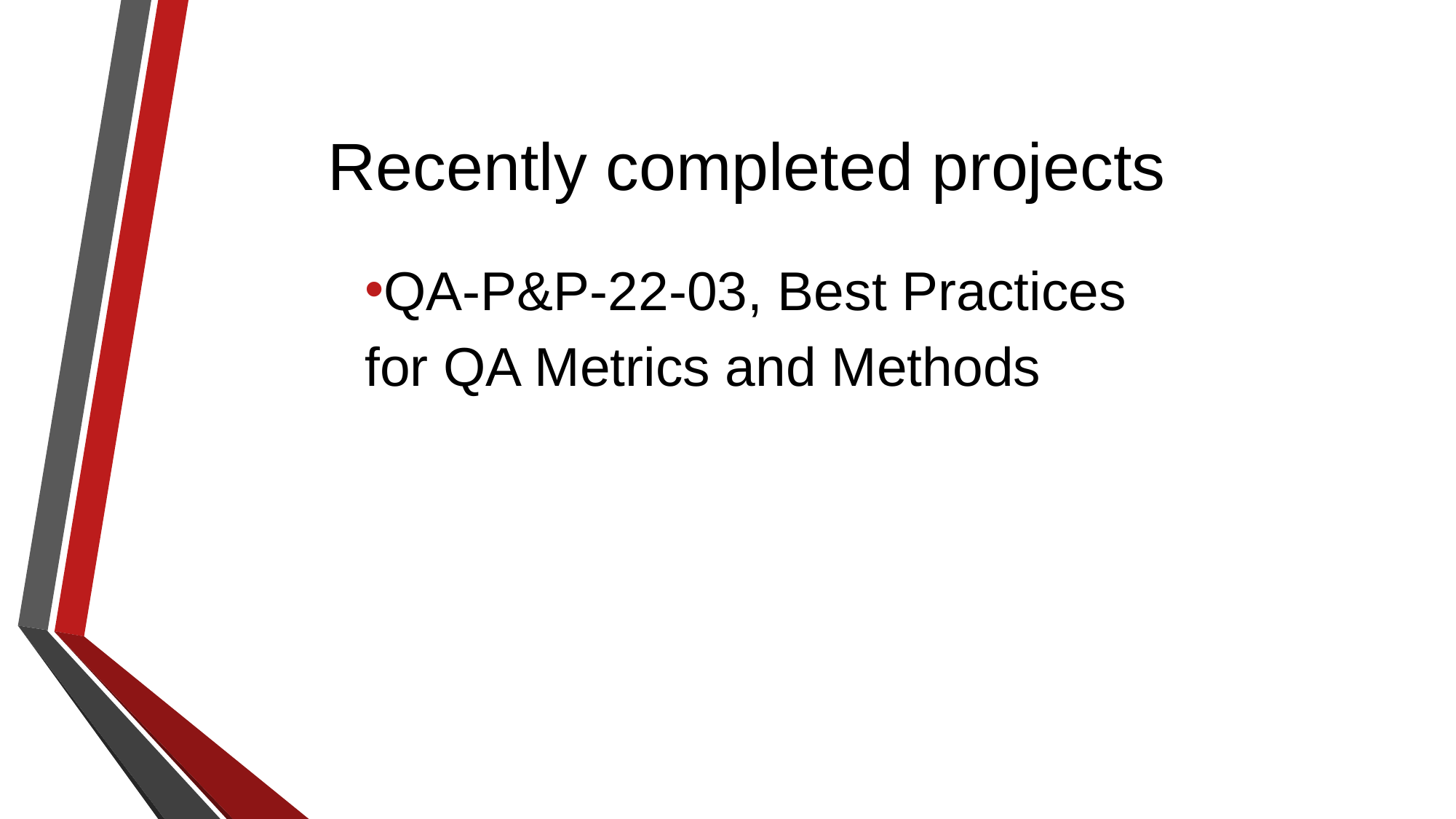

# Recently completed projects
QA-P&P-22-03, Best Practices for QA Metrics and Methods